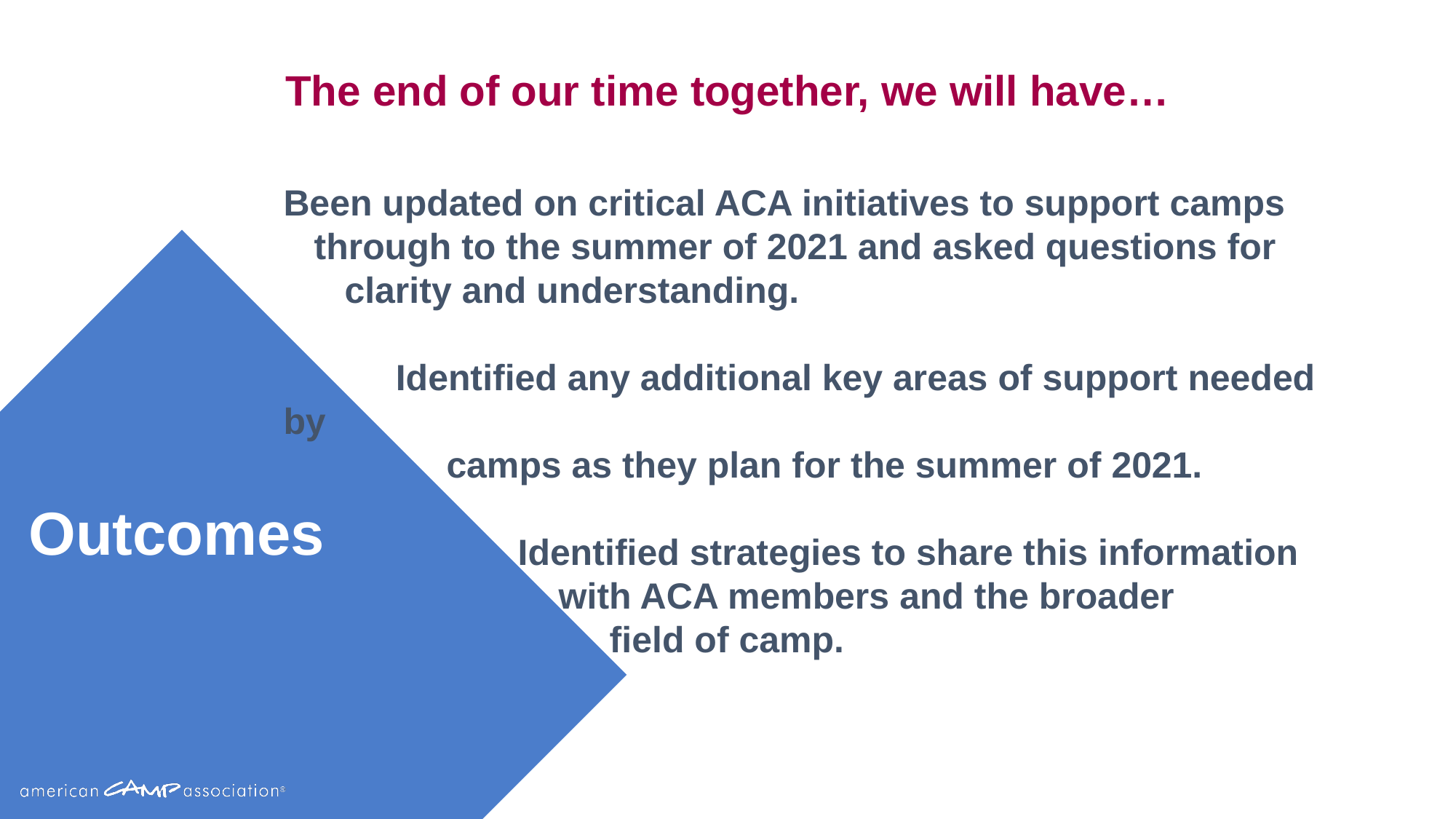

The end of our time together, we will have…
Been updated on critical ACA initiatives to support camps
   through to the summer of 2021 and asked questions for
      clarity and understanding.

           Identified any additional key areas of support needed by
                camps as they plan for the summer of 2021.

                       Identified strategies to share this information
                           with ACA members and the broader
                                field of camp.

# Outcomes